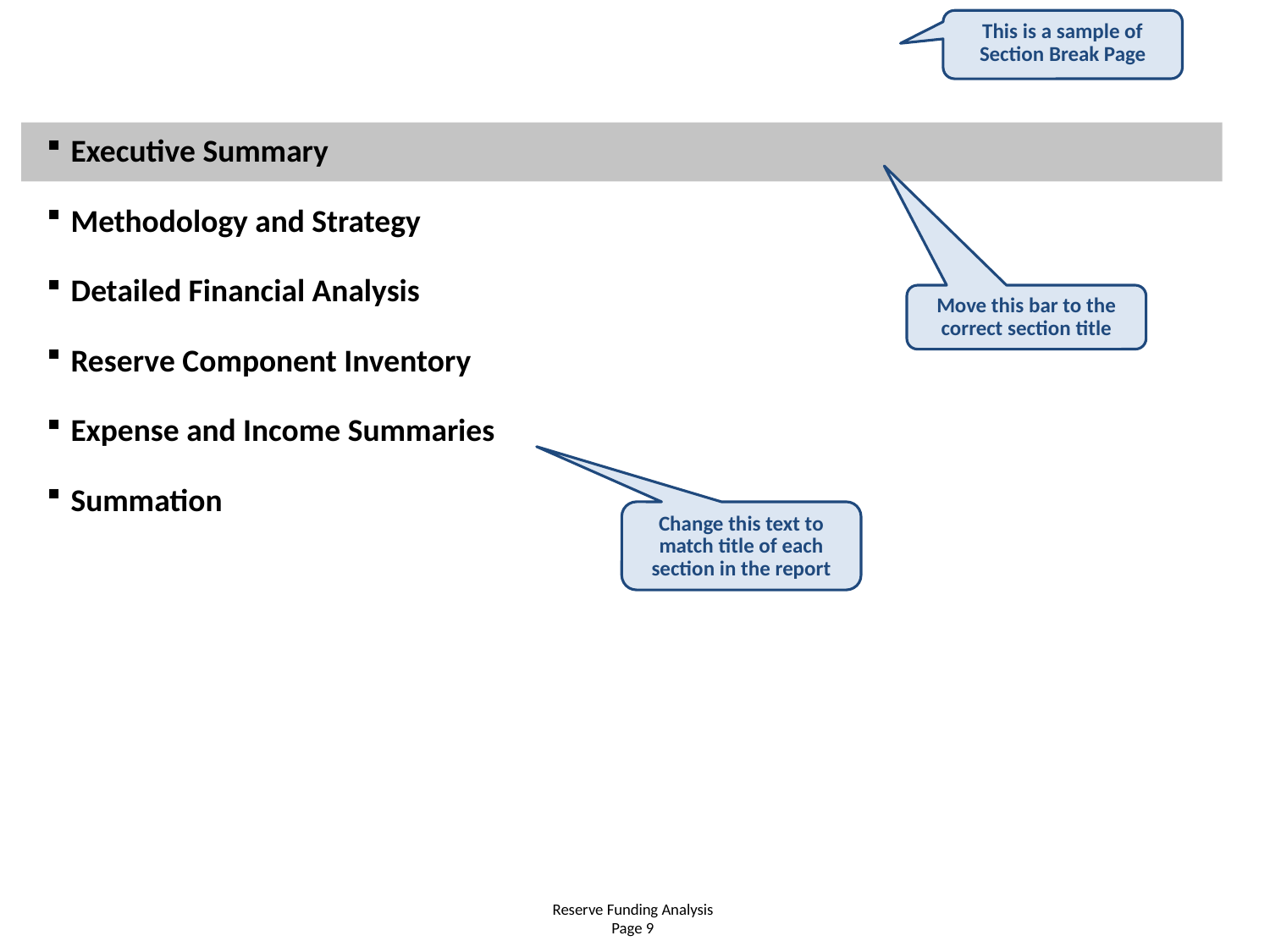

This is a sample of Section Break Page

Executive Summary
Methodology and Strategy
Detailed Financial Analysis
Reserve Component Inventory
Expense and Income Summaries
Summation
Move this bar to the correct section title
Change this text to match title of each section in the report